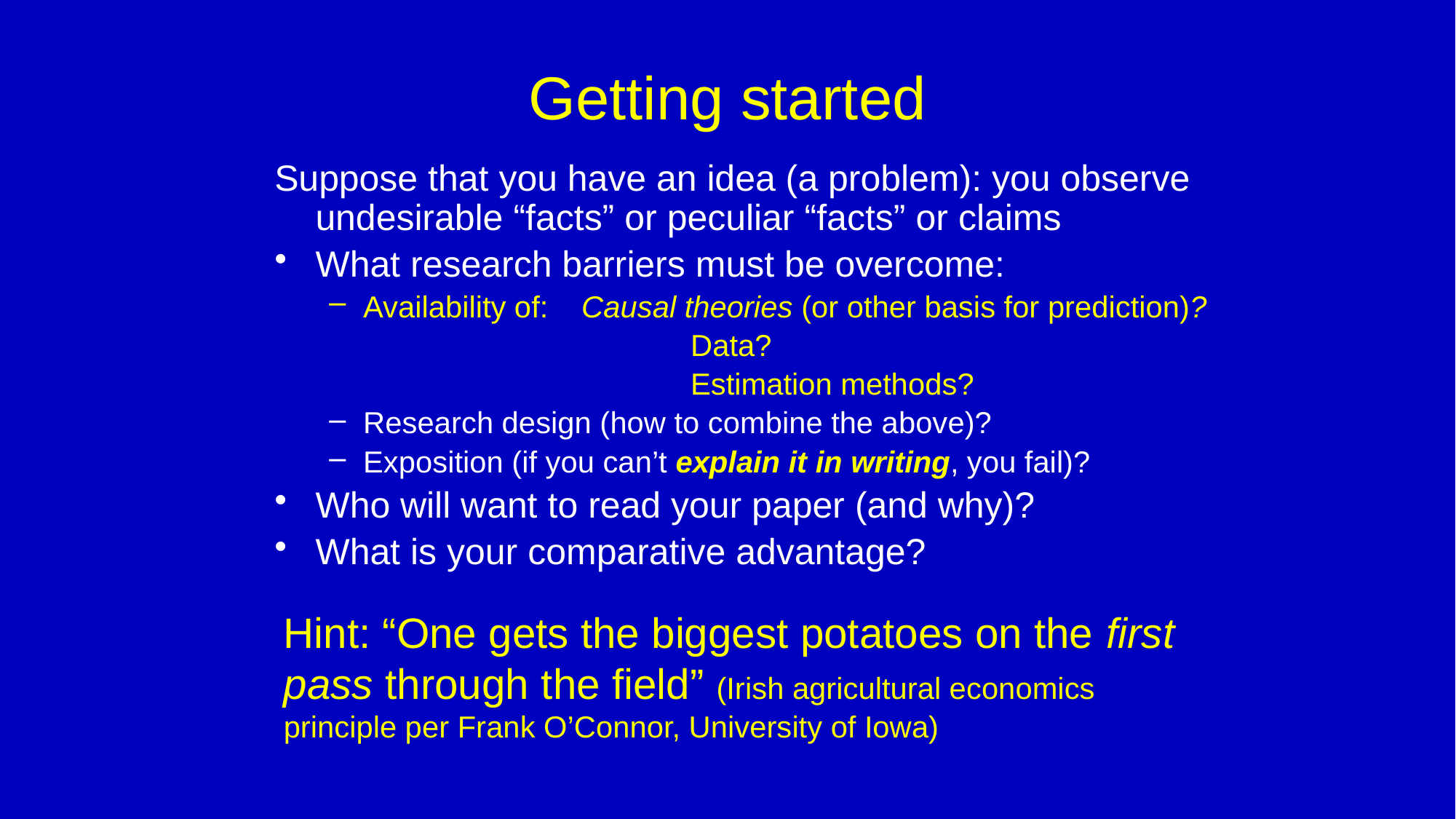

# Getting started
Suppose that you have an idea (a problem): you observe undesirable “facts” or peculiar “facts” or claims
What research barriers must be overcome:
Availability of: 	Causal theories (or other basis for prediction)?
				Data?
				Estimation methods?
Research design (how to combine the above)?
Exposition (if you can’t explain it in writing, you fail)?
Who will want to read your paper (and why)?
What is your comparative advantage?

Hint: “One gets the biggest potatoes on the first pass through the field” (Irish agricultural economics principle per Frank O’Connor, University of Iowa)